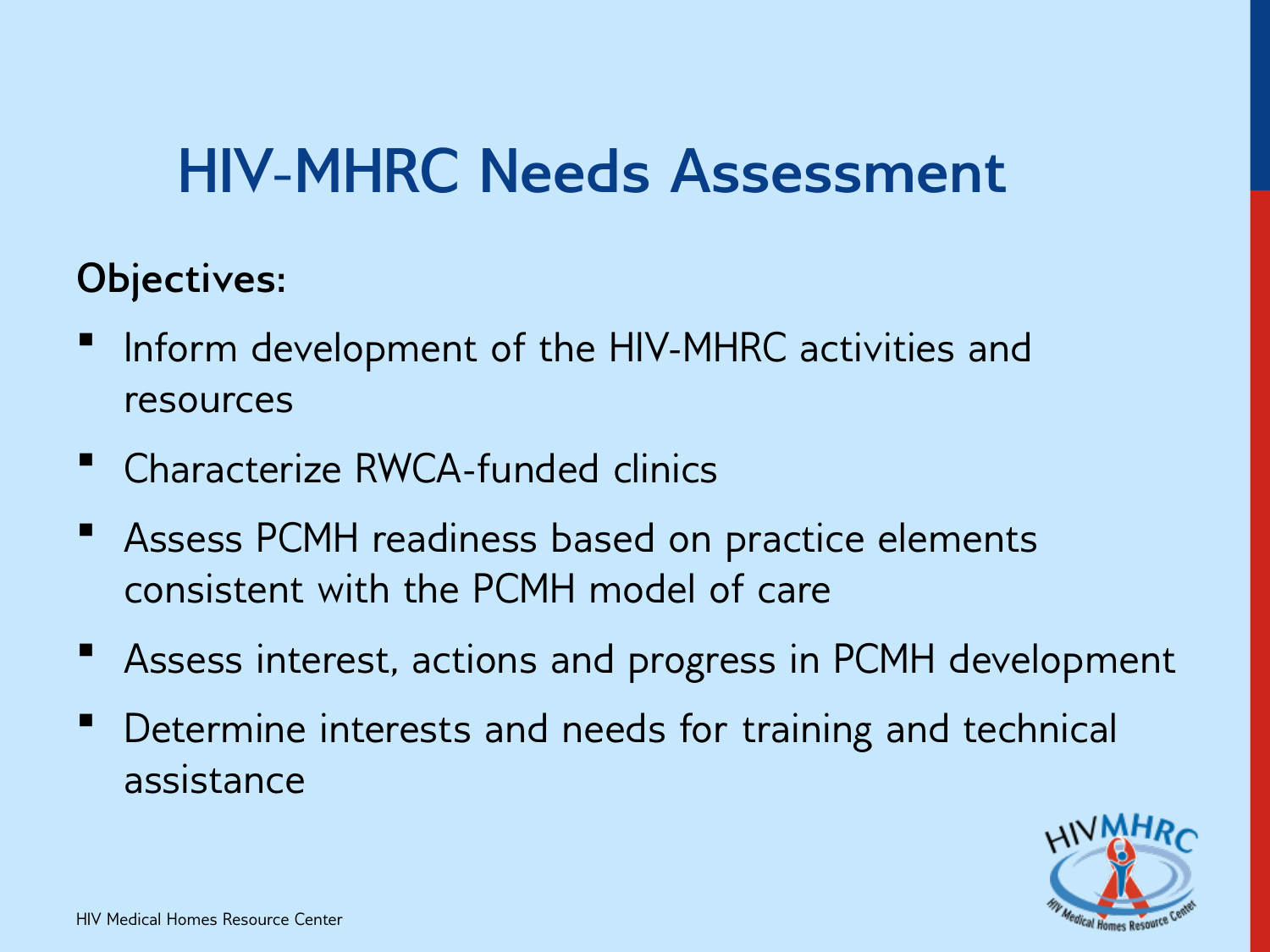

# HIV-MHRC Needs Assessment
Objectives:
Inform development of the HIV-MHRC activities and resources
Characterize RWCA-funded clinics
Assess PCMH readiness based on practice elements consistent with the PCMH model of care
Assess interest, actions and progress in PCMH development
Determine interests and needs for training and technical assistance
HIV Medical Homes Resource Center